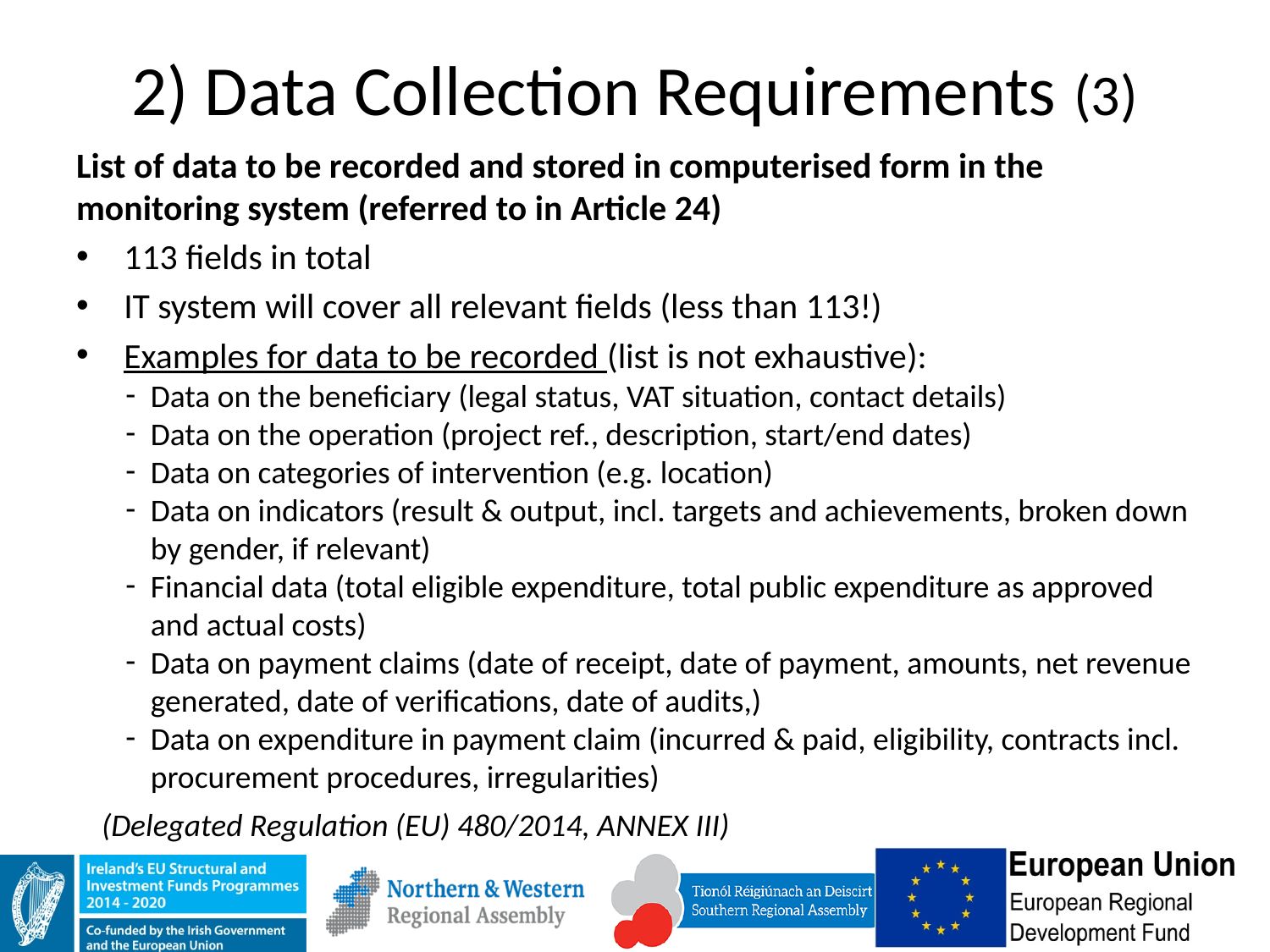

# 2) Data Collection Requirements (3)
List of data to be recorded and stored in computerised form in the monitoring system (referred to in Article 24)
113 fields in total
IT system will cover all relevant fields (less than 113!)
Examples for data to be recorded (list is not exhaustive):
Data on the beneficiary (legal status, VAT situation, contact details)
Data on the operation (project ref., description, start/end dates)
Data on categories of intervention (e.g. location)
Data on indicators (result & output, incl. targets and achievements, broken down by gender, if relevant)
Financial data (total eligible expenditure, total public expenditure as approved and actual costs)
Data on payment claims (date of receipt, date of payment, amounts, net revenue generated, date of verifications, date of audits,)
Data on expenditure in payment claim (incurred & paid, eligibility, contracts incl. procurement procedures, irregularities)
(Delegated Regulation (EU) 480/2014, ANNEX III)